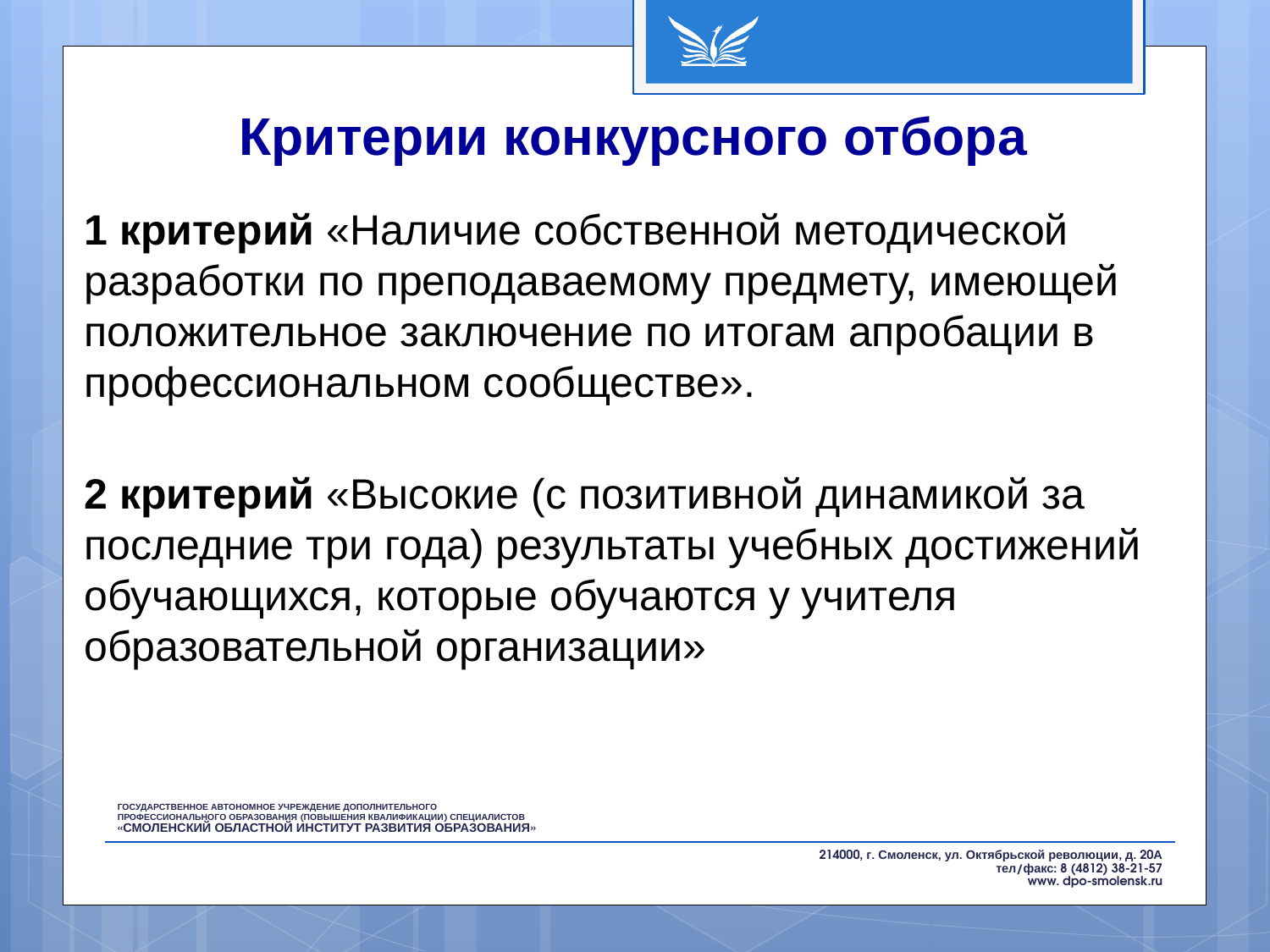

Критерии конкурсного отбора
1 критерий «Наличие собственной методической разработки по преподаваемому предмету, имеющей положительное заключение по итогам апробации в профессиональном сообществе».

2 критерий «Высокие (с позитивной динамикой за последние три года) результаты учебных достижений обучающихся, которые обучаются у учителя образовательной организации»